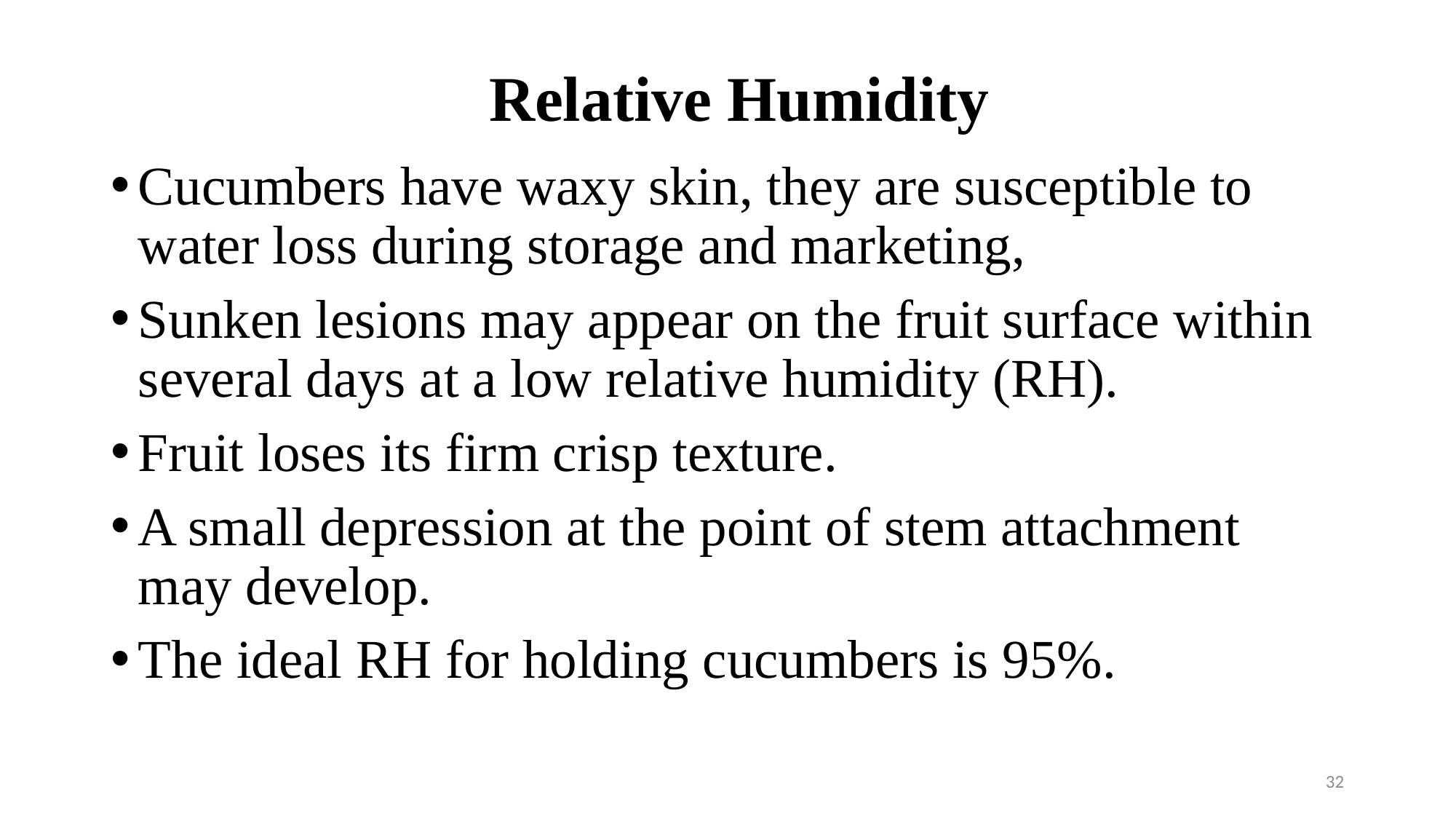

# Relative Humidity
Cucumbers have waxy skin, they are susceptible to water loss during storage and marketing,
Sunken lesions may appear on the fruit surface within several days at a low relative humidity (RH).
Fruit loses its firm crisp texture.
A small depression at the point of stem attachment may develop.
The ideal RH for holding cucumbers is 95%.
32